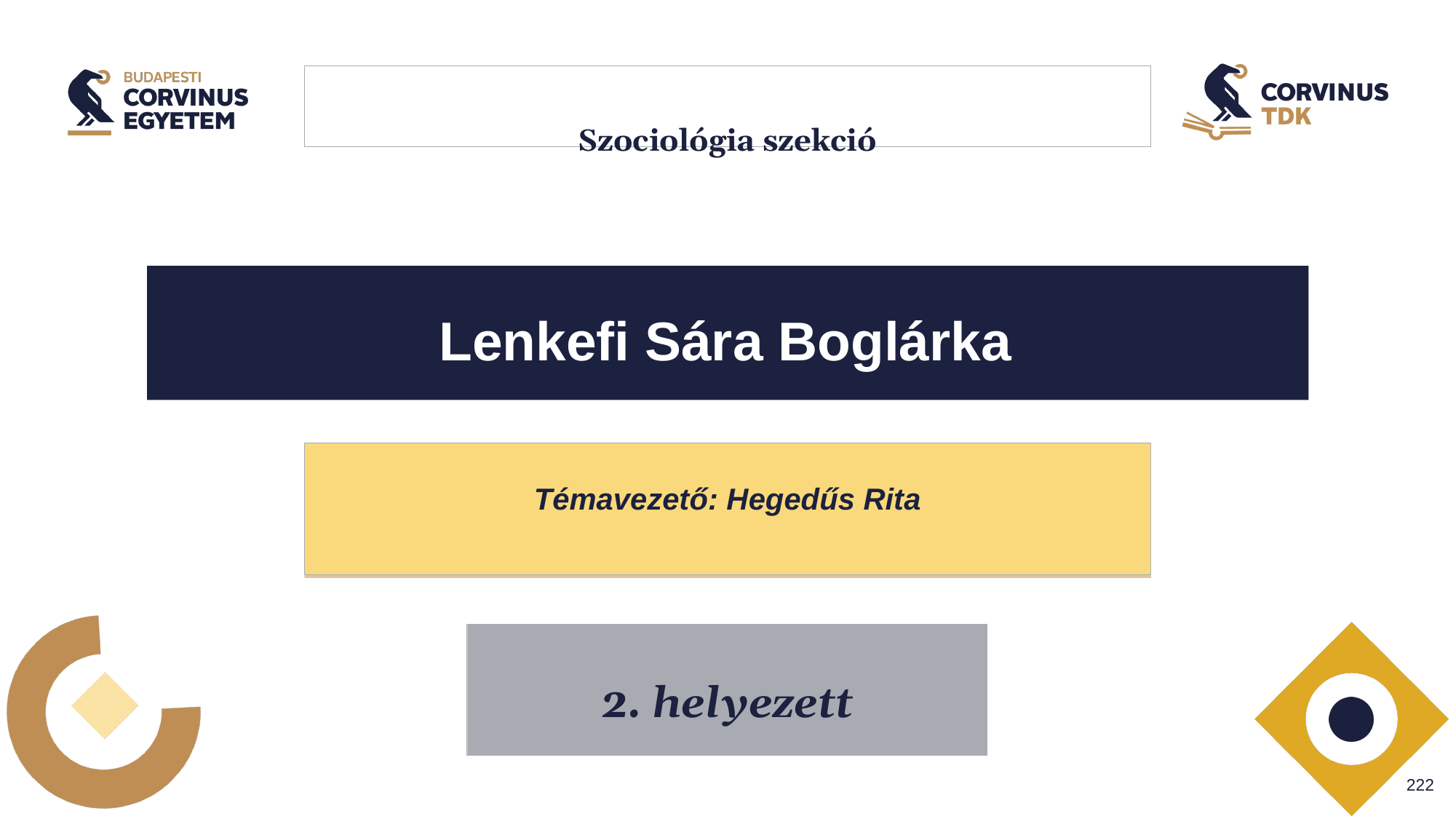

# Szociológia szekció
Lenkefi Sára Boglárka

Témavezető: Hegedűs Rita

3. helyezett
2. helyezett